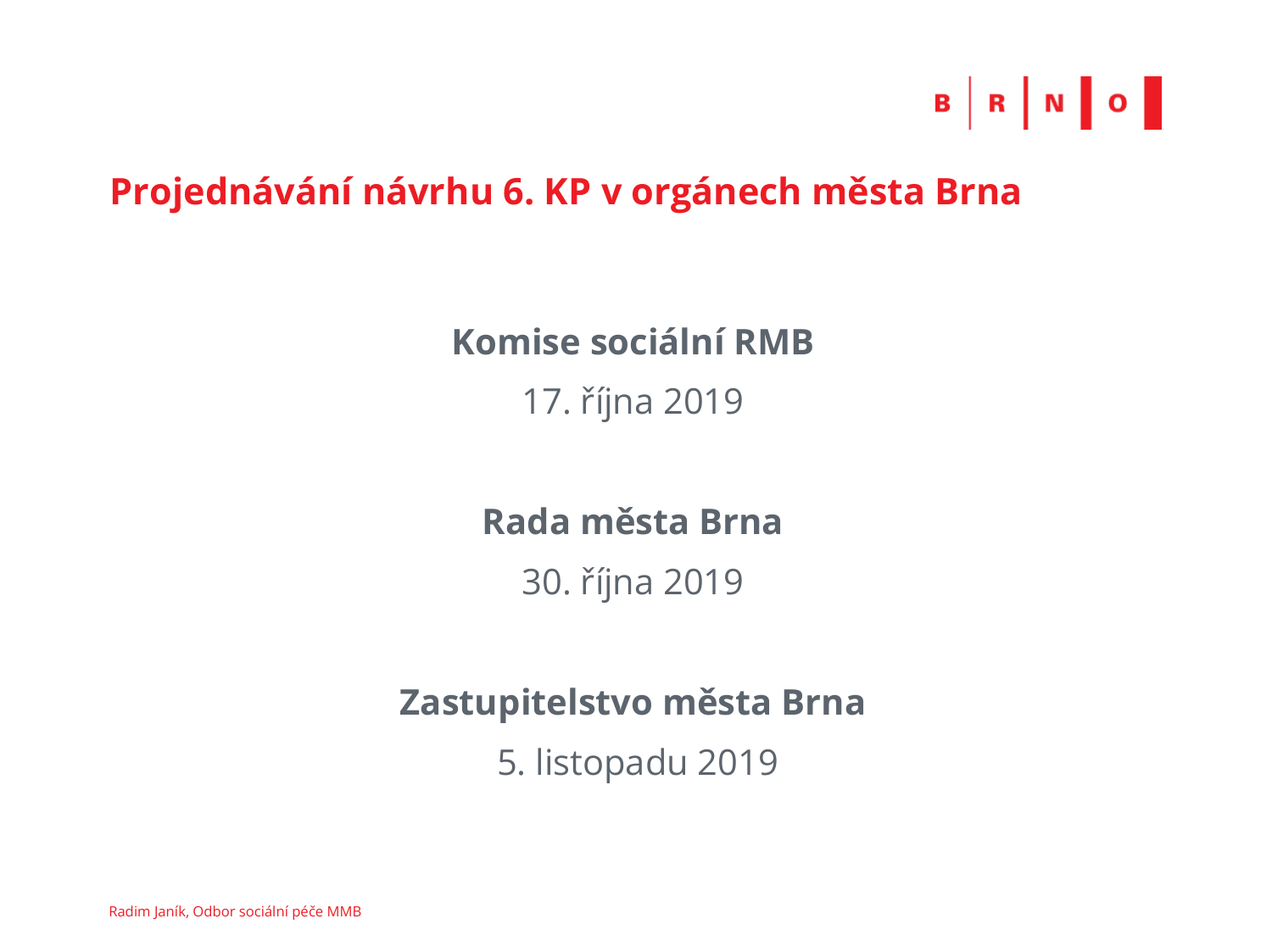

# Projednávání návrhu 6. KP v orgánech města Brna

Komise sociální RMB
17. října 2019

Rada města Brna
30. října 2019

Zastupitelstvo města Brna
5. listopadu 2019
Radim Janík, Odbor sociální péče MMB